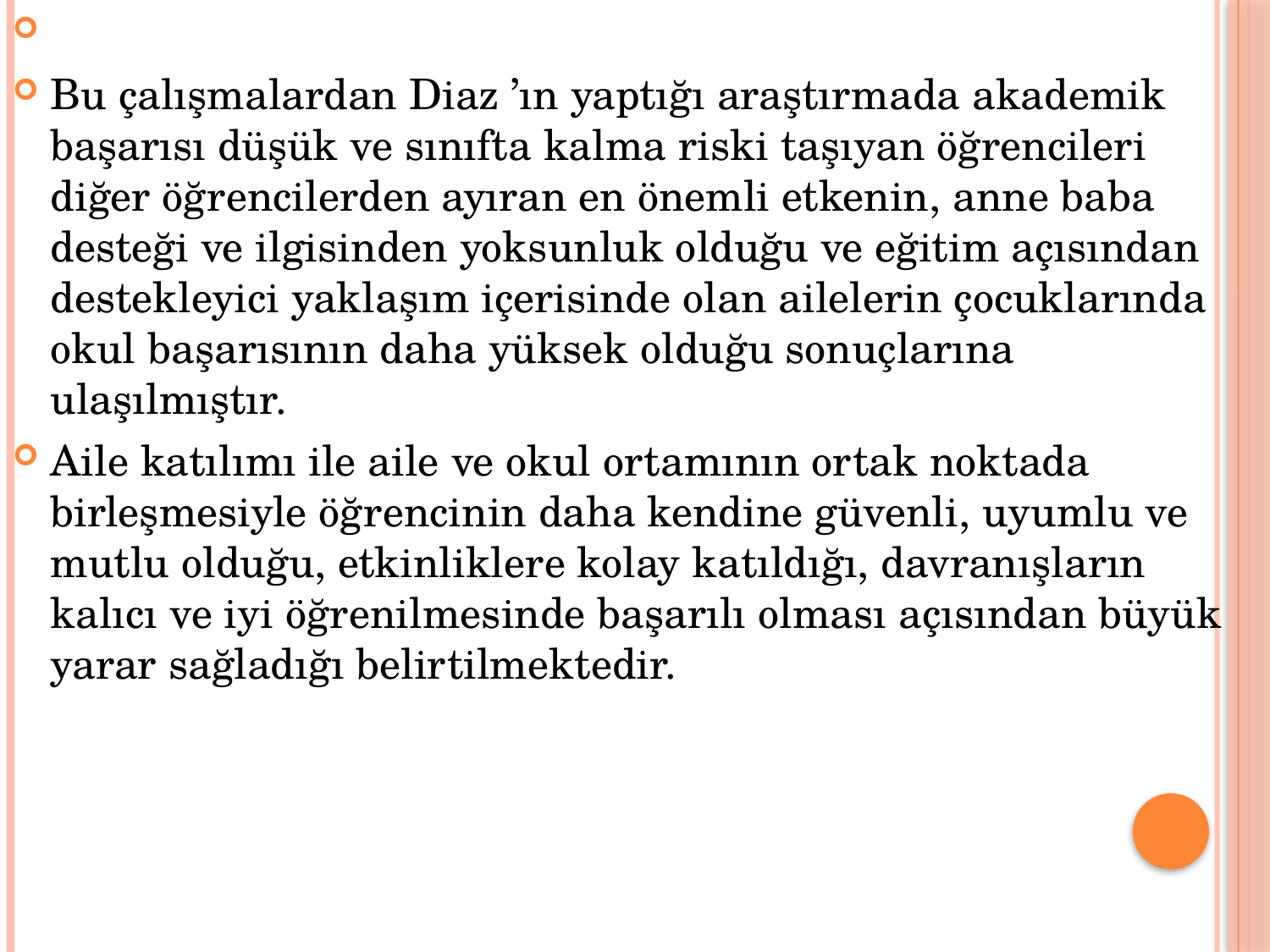

Bu çalışmalardan Diaz ’ın yaptığı araştırmada akademik başarısı düşük ve sınıfta kalma riski taşıyan öğrencileri diğer öğrencilerden ayıran en önemli etkenin, anne baba desteği ve ilgisinden yoksunluk olduğu ve eğitim açısından destekleyici yaklaşım içerisinde olan ailelerin çocuklarında okul başarısının daha yüksek olduğu sonuçlarına ulaşılmıştır.
Aile katılımı ile aile ve okul ortamının ortak noktada birleşmesiyle öğrencinin daha kendine güvenli, uyumlu ve mutlu olduğu, etkinliklere kolay katıldığı, davranışların kalıcı ve iyi öğrenilmesinde başarılı olması açısından büyük yarar sağladığı belirtilmektedir.